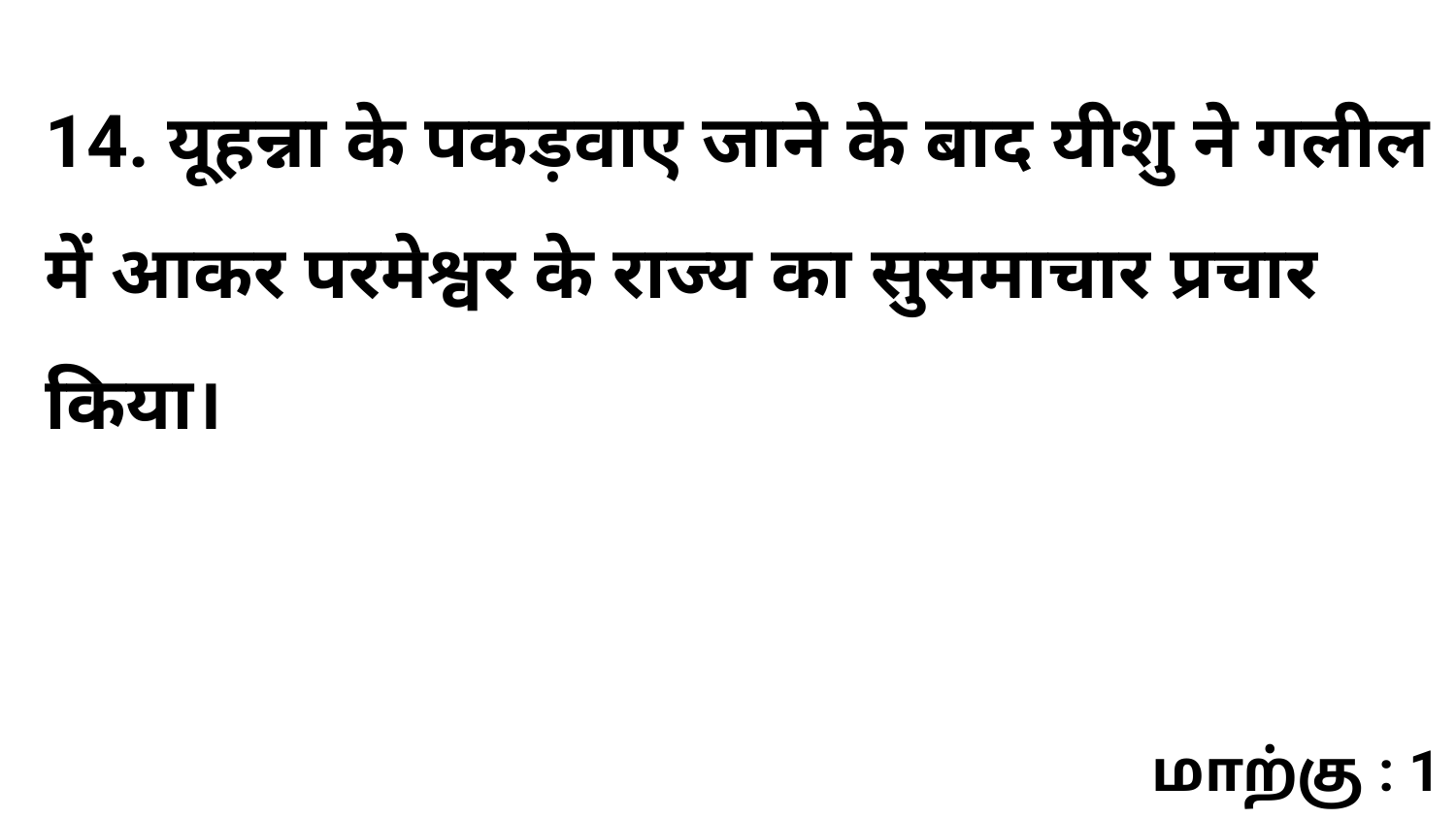

14. यूहन्ना के पकड़वाए जाने के बाद यीशु ने गलील में आकर परमेश्वर के राज्य का सुसमाचार प्रचार किया।
மாற்கு : 1